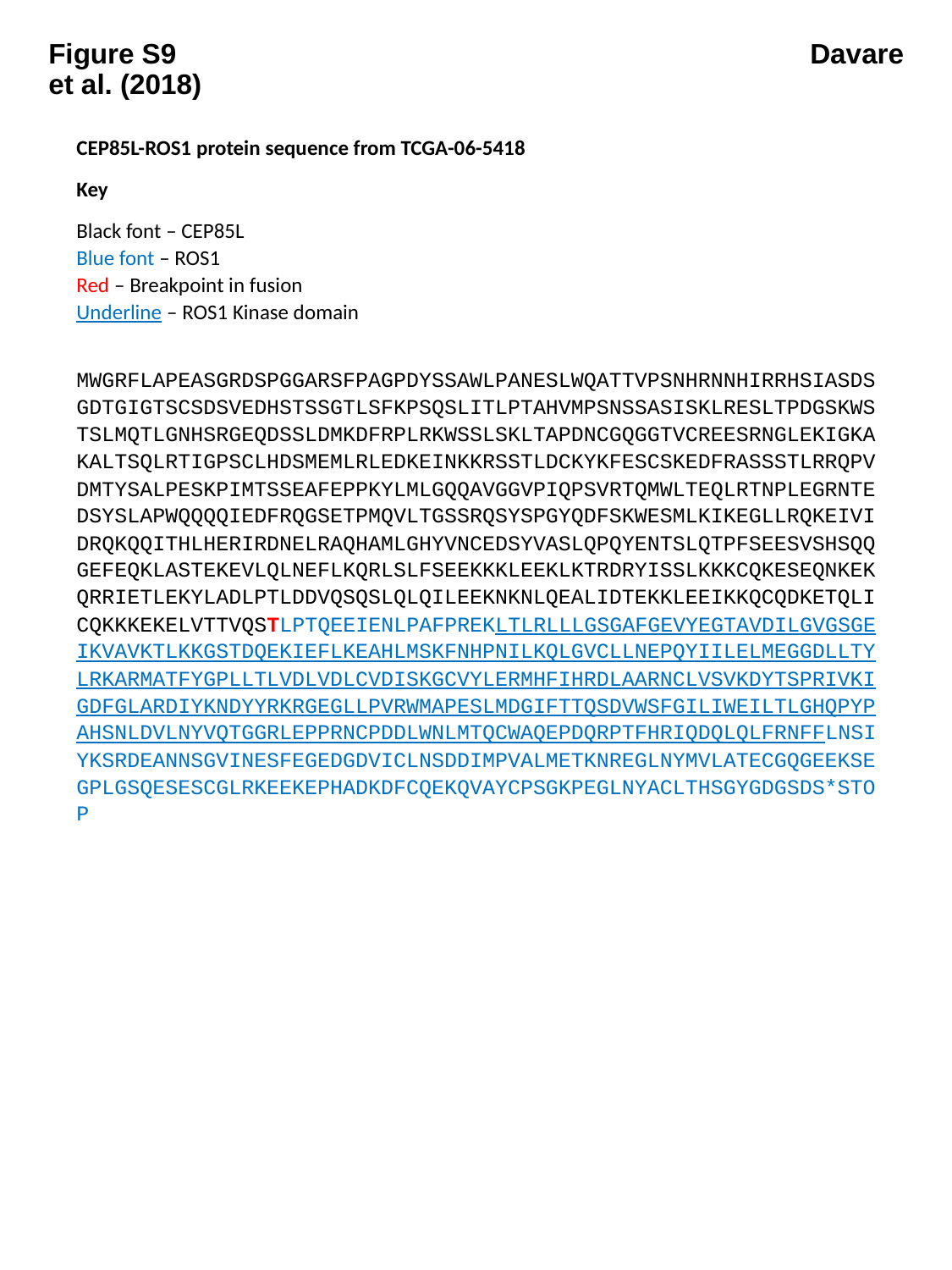

Figure S9					Davare et al. (2018)
CEP85L-ROS1 protein sequence from TCGA-06-5418
Key
Black font – CEP85L
Blue font – ROS1
Red – Breakpoint in fusion
Underline – ROS1 Kinase domain

MWGRFLAPEASGRDSPGGARSFPAGPDYSSAWLPANESLWQATTVPSNHRNNHIRRHSIASDSGDTGIGTSCSDSVEDHSTSSGTLSFKPSQSLITLPTAHVMPSNSSASISKLRESLTPDGSKWSTSLMQTLGNHSRGEQDSSLDMKDFRPLRKWSSLSKLTAPDNCGQGGTVCREESRNGLEKIGKAKALTSQLRTIGPSCLHDSMEMLRLEDKEINKKRSSTLDCKYKFESCSKEDFRASSSTLRRQPVDMTYSALPESKPIMTSSEAFEPPKYLMLGQQAVGGVPIQPSVRTQMWLTEQLRTNPLEGRNTEDSYSLAPWQQQQIEDFRQGSETPMQVLTGSSRQSYSPGYQDFSKWESMLKIKEGLLRQKEIVIDRQKQQITHLHERIRDNELRAQHAMLGHYVNCEDSYVASLQPQYENTSLQTPFSEESVSHSQQGEFEQKLASTEKEVLQLNEFLKQRLSLFSEEKKKLEEKLKTRDRYISSLKKKCQKESEQNKEKQRRIETLEKYLADLPTLDDVQSQSLQLQILEEKNKNLQEALIDTEKKLEEIKKQCQDKETQLICQKKKEKELVTTVQSTLPTQEEIENLPAFPREKLTLRLLLGSGAFGEVYEGTAVDILGVGSGEIKVAVKTLKKGSTDQEKIEFLKEAHLMSKFNHPNILKQLGVCLLNEPQYIILELMEGGDLLTYLRKARMATFYGPLLTLVDLVDLCVDISKGCVYLERMHFIHRDLAARNCLVSVKDYTSPRIVKIGDFGLARDIYKNDYYRKRGEGLLPVRWMAPESLMDGIFTTQSDVWSFGILIWEILTLGHQPYPAHSNLDVLNYVQTGGRLEPPRNCPDDLWNLMTQCWAQEPDQRPTFHRIQDQLQLFRNFFLNSIYKSRDEANNSGVINESFEGEDGDVICLNSDDIMPVALMETKNREGLNYMVLATECGQGEEKSEGPLGSQESESCGLRKEEKEPHADKDFCQEKQVAYCPSGKPEGLNYACLTHSGYGDGSDS*Stop